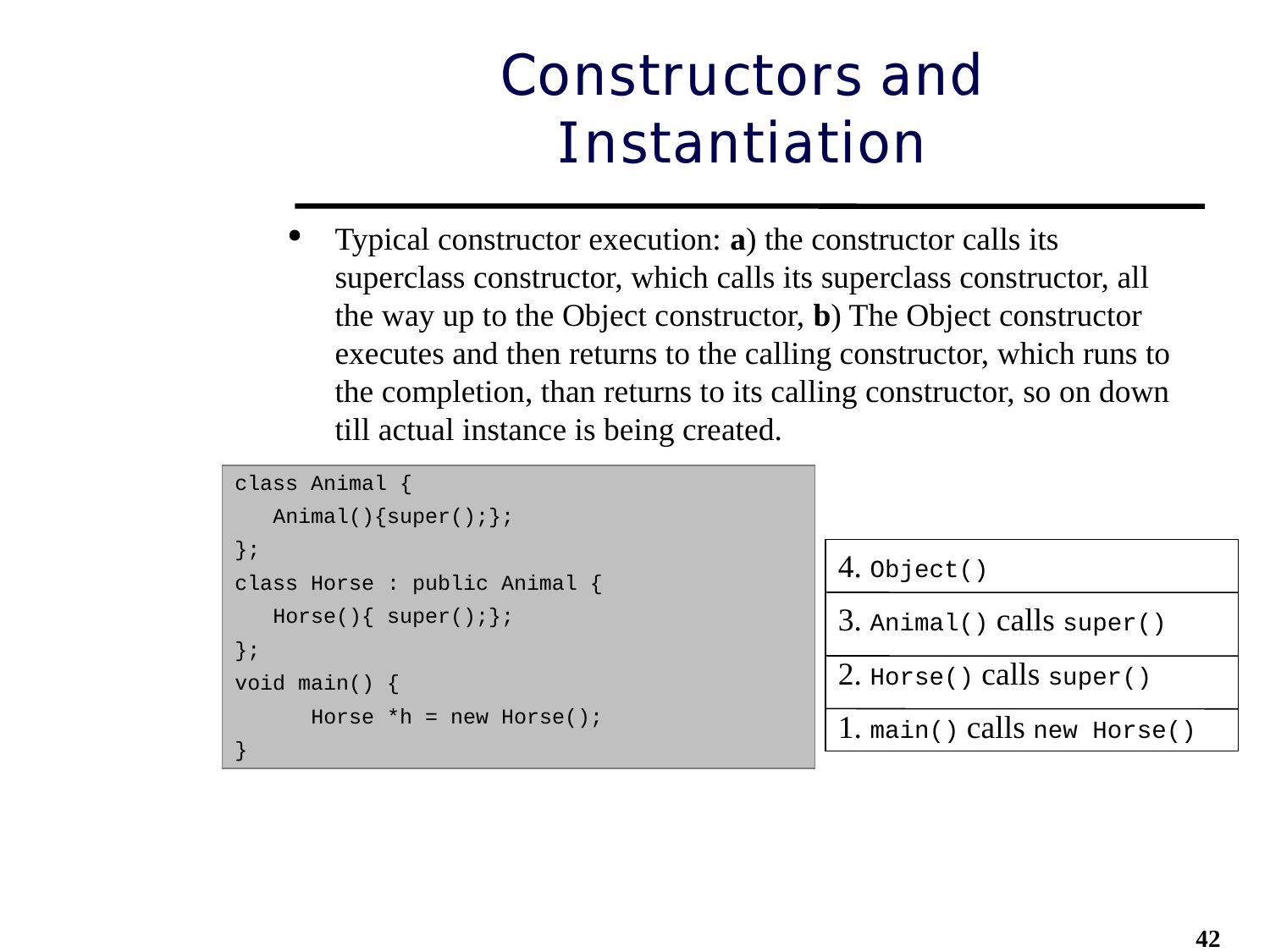

# Constructors and Instantiation
Typical constructor execution: a) the constructor calls its superclass constructor, which calls its superclass constructor, all the way up to the Object constructor, b) The Object constructor executes and then returns to the calling constructor, which runs to the completion, than returns to its calling constructor, so on down till actual instance is being created.

class Animal {
   Animal(){super();};
};
class Horse : public Animal {
   Horse(){ super();};
};
void main() {
      Horse *h = new Horse();
}
4. Object()
3. Animal() calls super()
2. Horse() calls super()
1. main() calls new Horse()